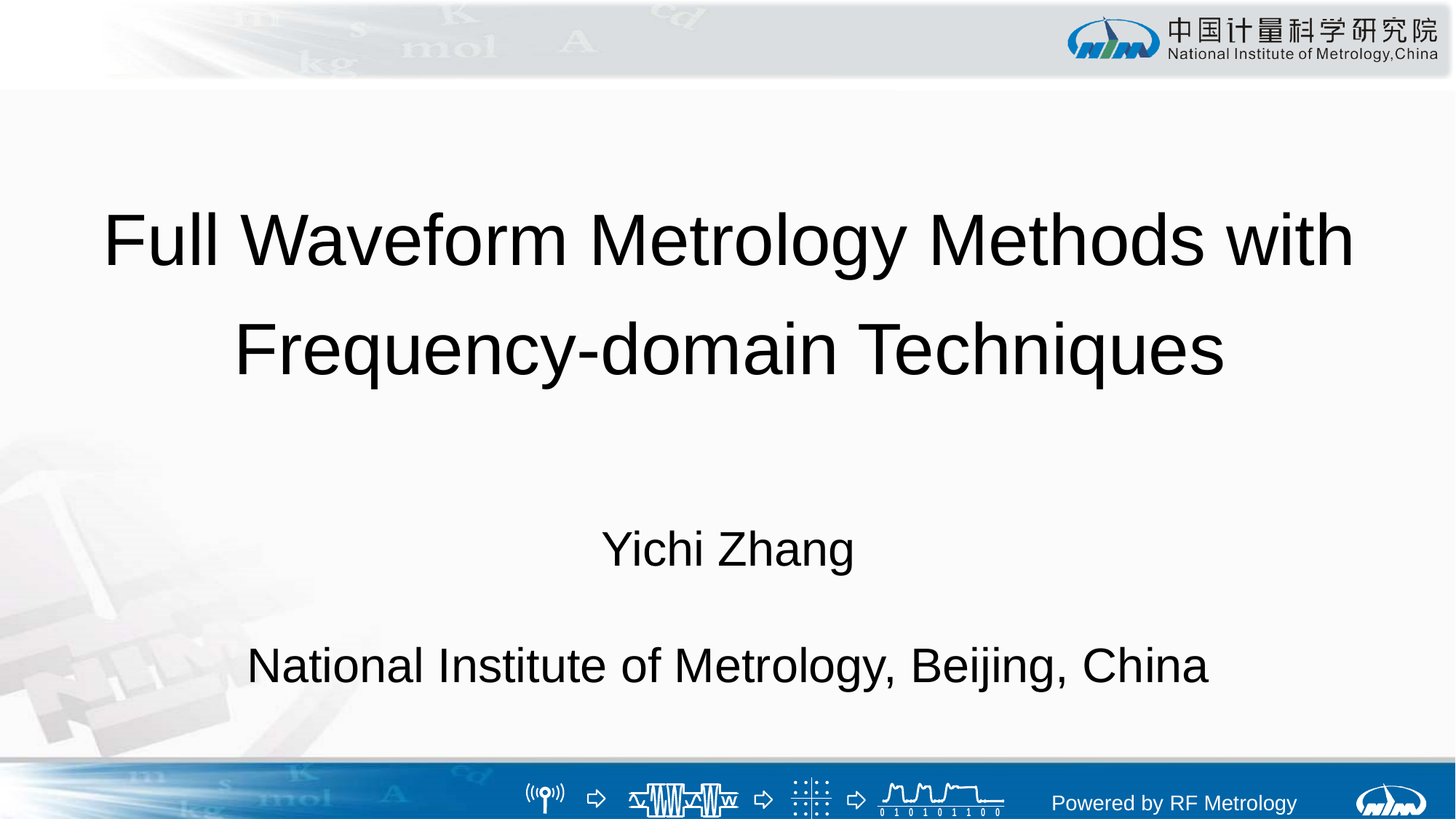

Full Waveform Metrology Methods with Frequency-domain Techniques
Yichi Zhang
National Institute of Metrology, Beijing, China